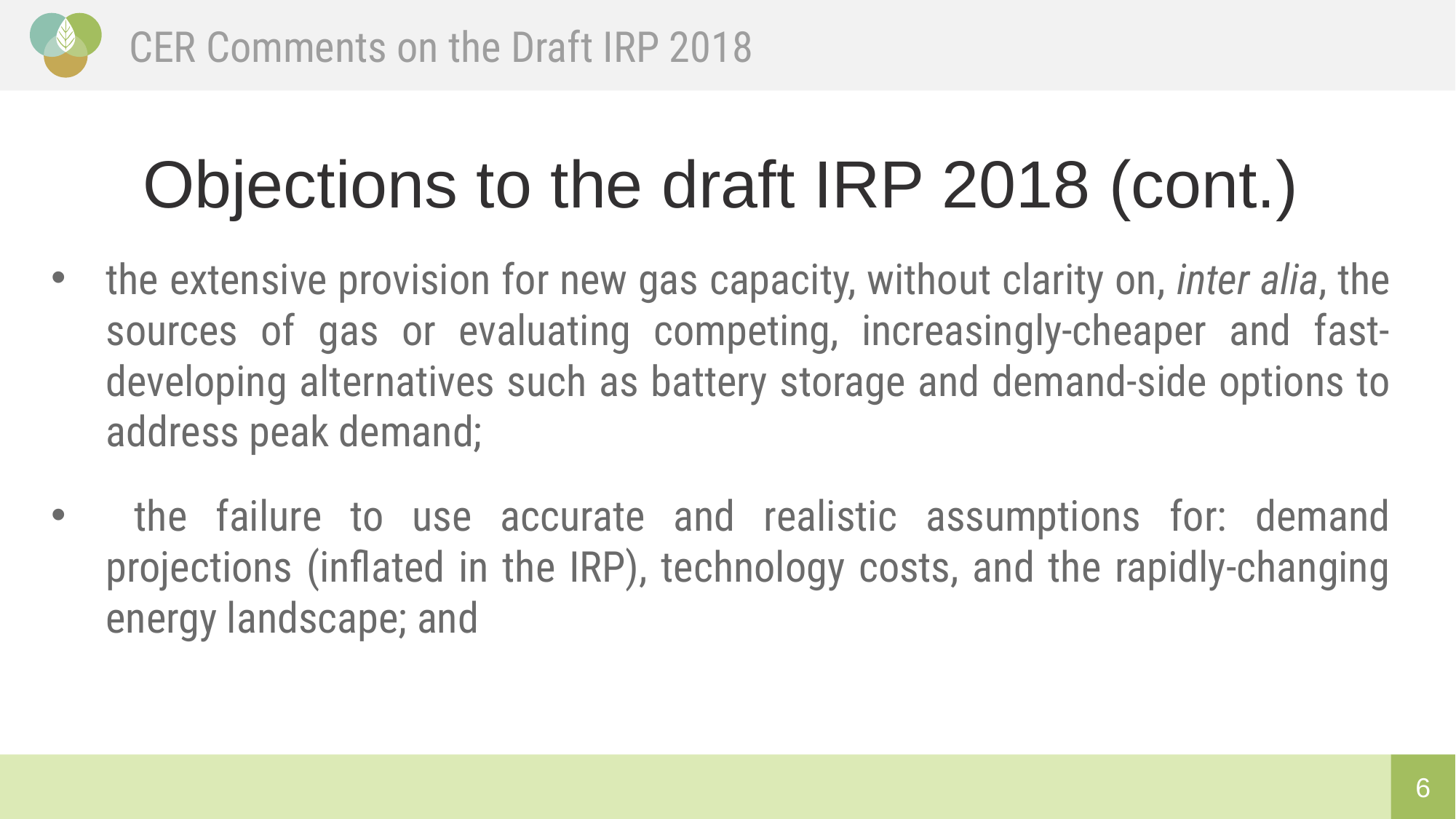

Objections to the draft IRP 2018 (cont.)
the extensive provision for new gas capacity, without clarity on, inter alia, the sources of gas or evaluating competing, increasingly-cheaper and fast-developing alternatives such as battery storage and demand-side options to address peak demand;
 the failure to use accurate and realistic assumptions for: demand projections (inflated in the IRP), technology costs, and the rapidly-changing energy landscape; and

6